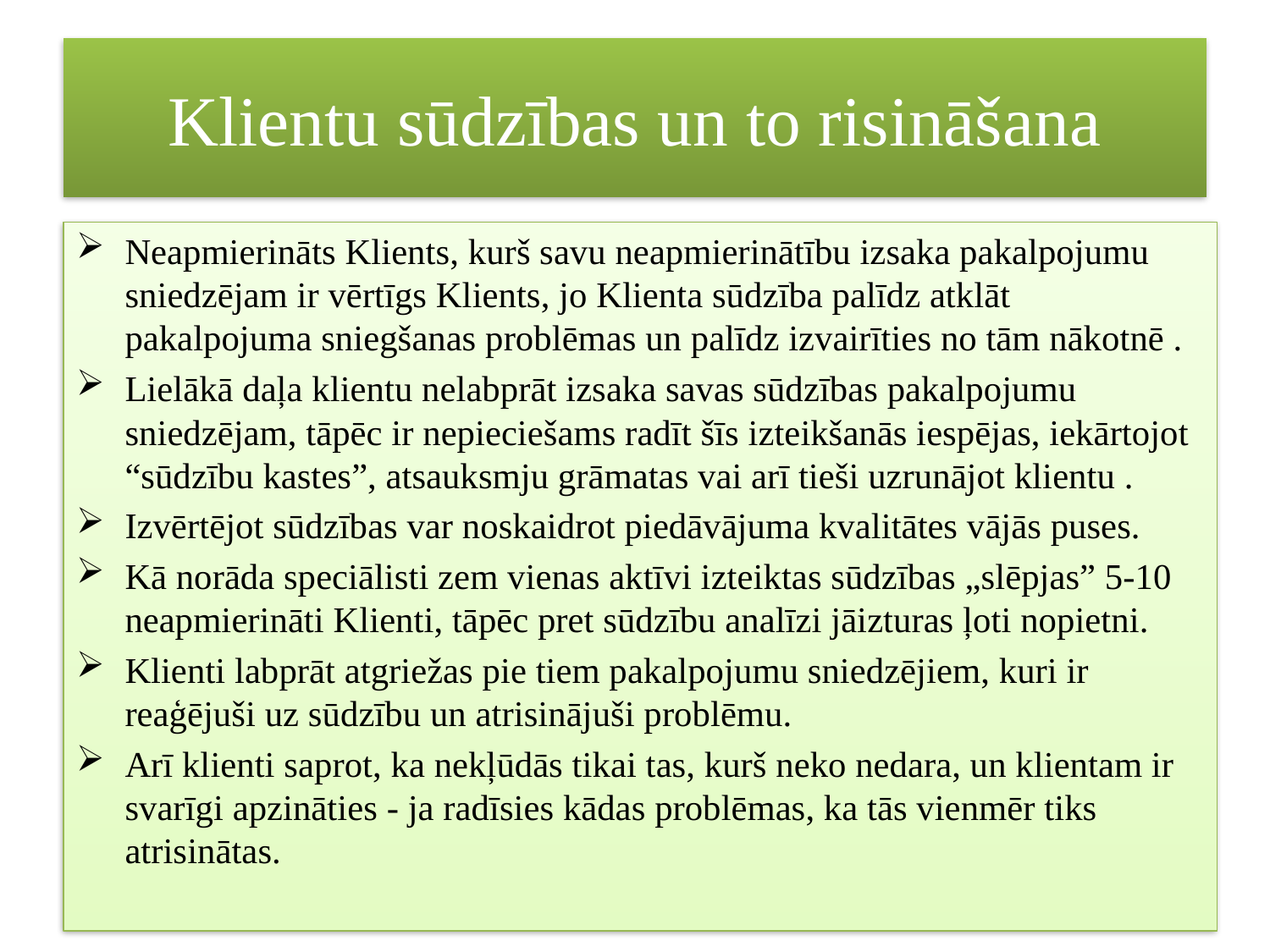

# Klientu sūdzības un to risināšana
Neapmierināts Klients, kurš savu neapmierinātību izsaka pakalpojumu sniedzējam ir vērtīgs Klients, jo Klienta sūdzība palīdz atklāt pakalpojuma sniegšanas problēmas un palīdz izvairīties no tām nākotnē .
Lielākā daļa klientu nelabprāt izsaka savas sūdzības pakalpojumu sniedzējam, tāpēc ir nepieciešams radīt šīs izteikšanās iespējas, iekārtojot “sūdzību kastes”, atsauksmju grāmatas vai arī tieši uzrunājot klientu .
Izvērtējot sūdzības var noskaidrot piedāvājuma kvalitātes vājās puses.
Kā norāda speciālisti zem vienas aktīvi izteiktas sūdzības „slēpjas” 5-10 neapmierināti Klienti, tāpēc pret sūdzību analīzi jāizturas ļoti nopietni.
Klienti labprāt atgriežas pie tiem pakalpojumu sniedzējiem, kuri ir reaģējuši uz sūdzību un atrisinājuši problēmu.
Arī klienti saprot, ka nekļūdās tikai tas, kurš neko nedara, un klientam ir svarīgi apzināties - ja radīsies kādas problēmas, ka tās vienmēr tiks atrisinātas.
35